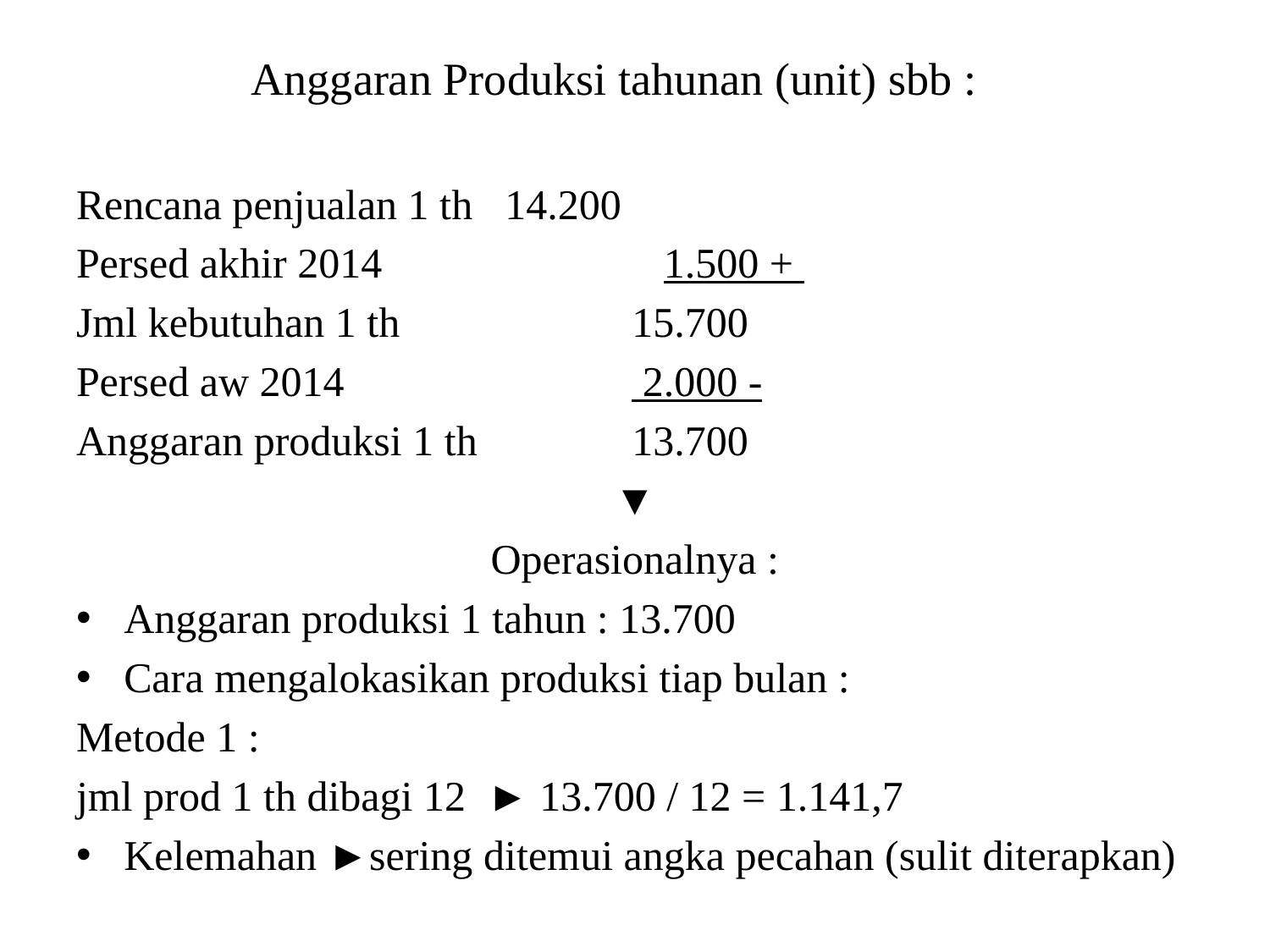

Anggaran Produksi tahunan (unit) sbb :

Rencana penjualan 1 th	14.200
Persed akhir 2014		   1.500 +
Jml kebutuhan 1 th		15.700
Persed aw 2014		 	 2.000 -
Anggaran produksi 1 th		13.700
▼
Operasionalnya :
Anggaran produksi 1 tahun : 13.700
Cara mengalokasikan produksi tiap bulan :
Metode 1 :
jml prod 1 th dibagi 12  ► 13.700 / 12 = 1.141,7
Kelemahan ►sering ditemui angka pecahan (sulit diterapkan)